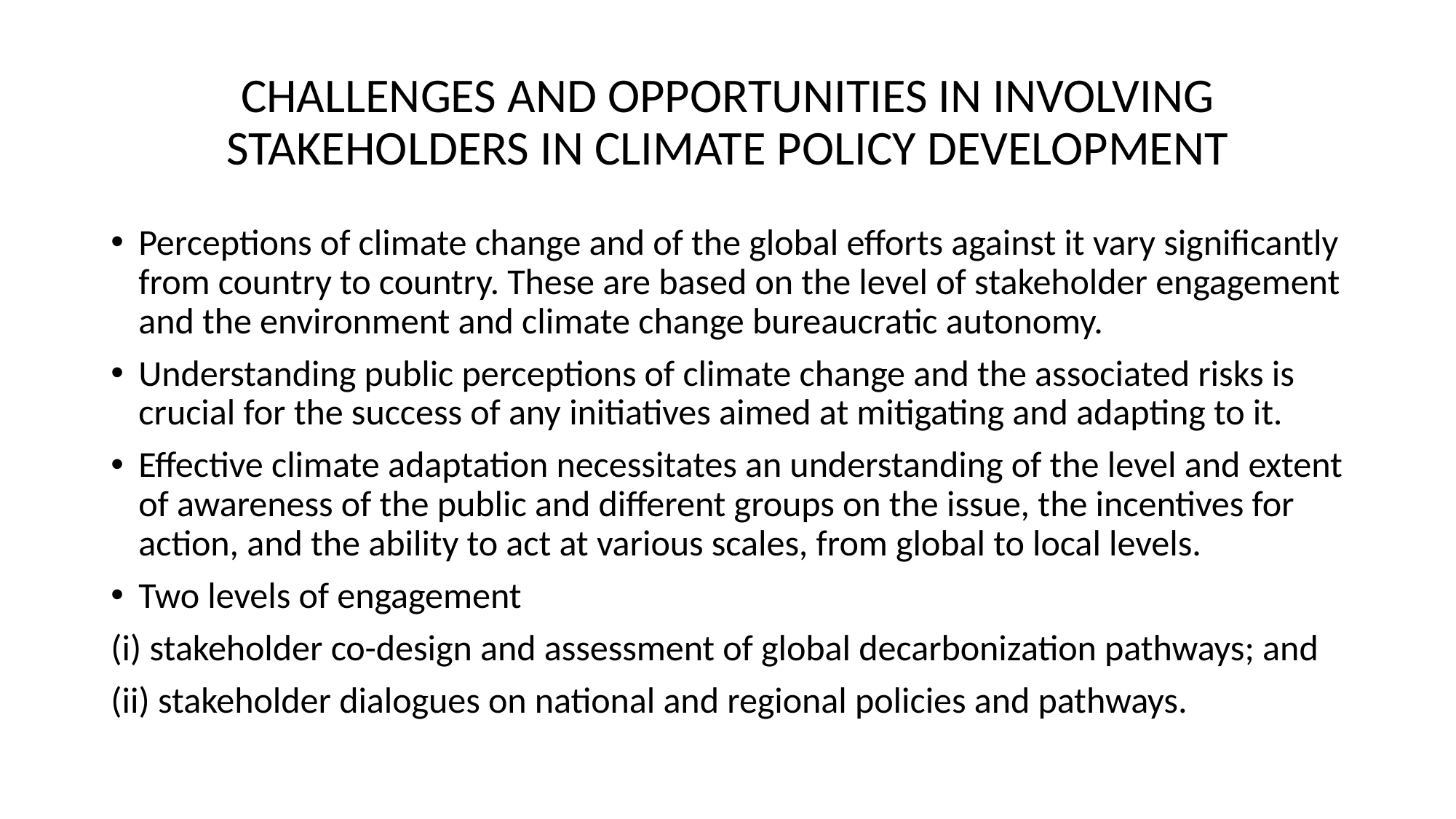

# CHALLENGES AND OPPORTUNITIES IN INVOLVING STAKEHOLDERS IN CLIMATE POLICY DEVELOPMENT
Perceptions of climate change and of the global efforts against it vary significantly from country to country. These are based on the level of stakeholder engagement and the environment and climate change bureaucratic autonomy.
Understanding public perceptions of climate change and the associated risks is crucial for the success of any initiatives aimed at mitigating and adapting to it.
Effective climate adaptation necessitates an understanding of the level and extent of awareness of the public and different groups on the issue, the incentives for action, and the ability to act at various scales, from global to local levels.
Two levels of engagement
(i) stakeholder co-design and assessment of global decarbonization pathways; and
(ii) stakeholder dialogues on national and regional policies and pathways.